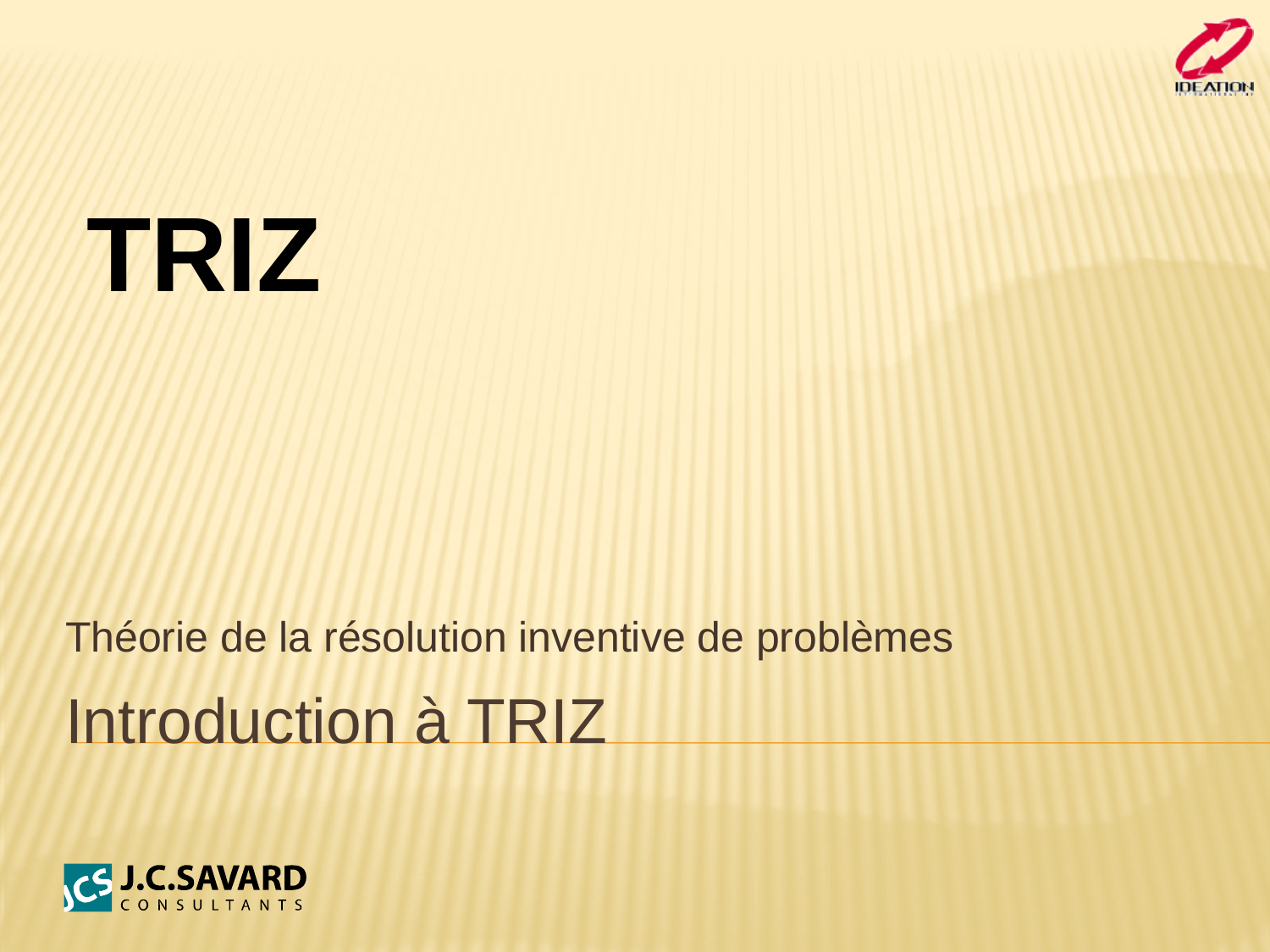

TRIZ
Théorie de la résolution inventive de problèmes
# Introduction à TRIZ